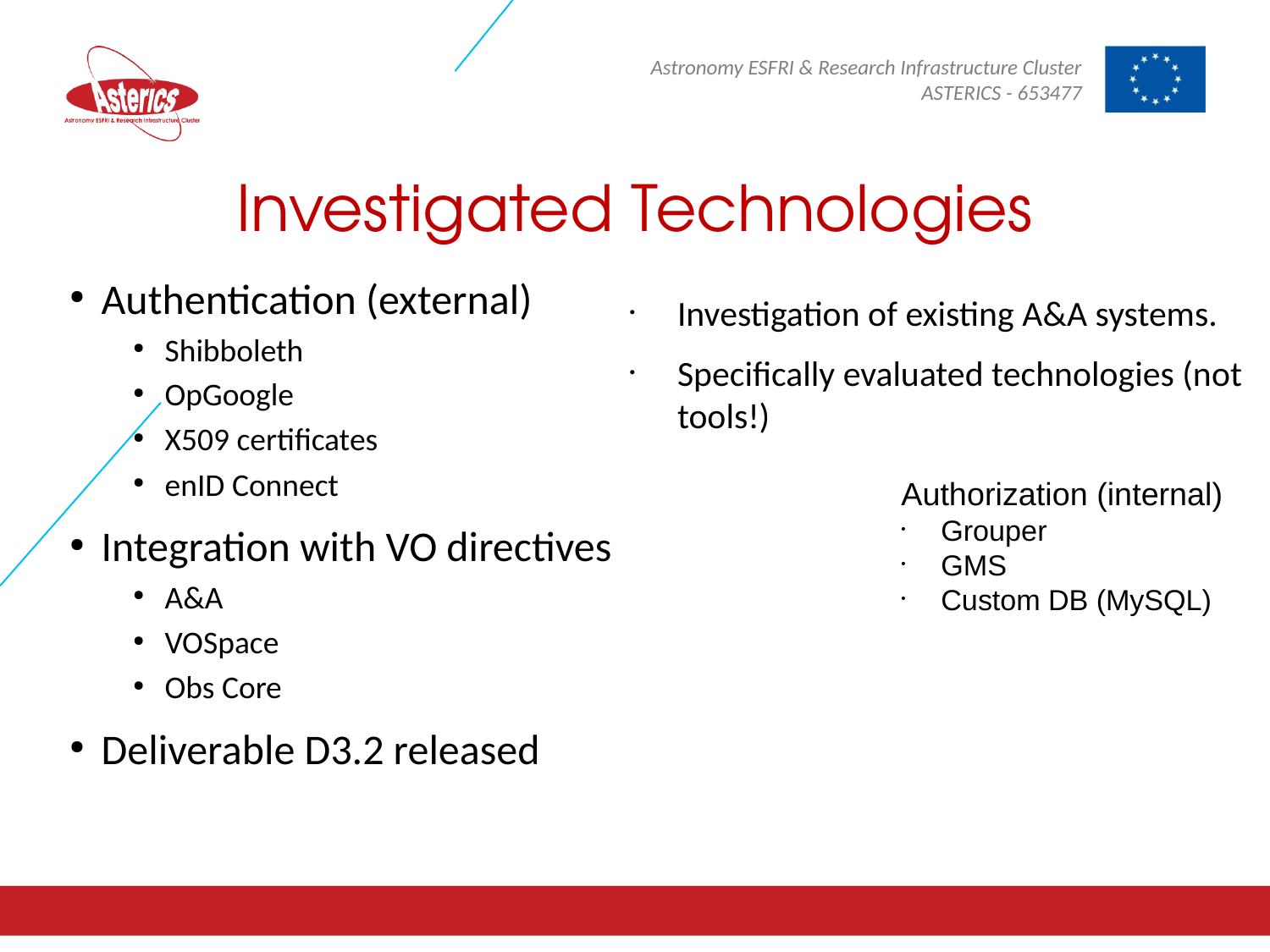

Investigated Technologies
Authentication (external)
Shibboleth
OpGoogle
X509 certificates
enID Connect
Integration with VO directives
A&A
VOSpace
Obs Core
Deliverable D3.2 released

Investigation of existing A&A systems.
Specifically evaluated technologies (not tools!)
Authorization (internal)
Grouper
GMS
Custom DB (MySQL)